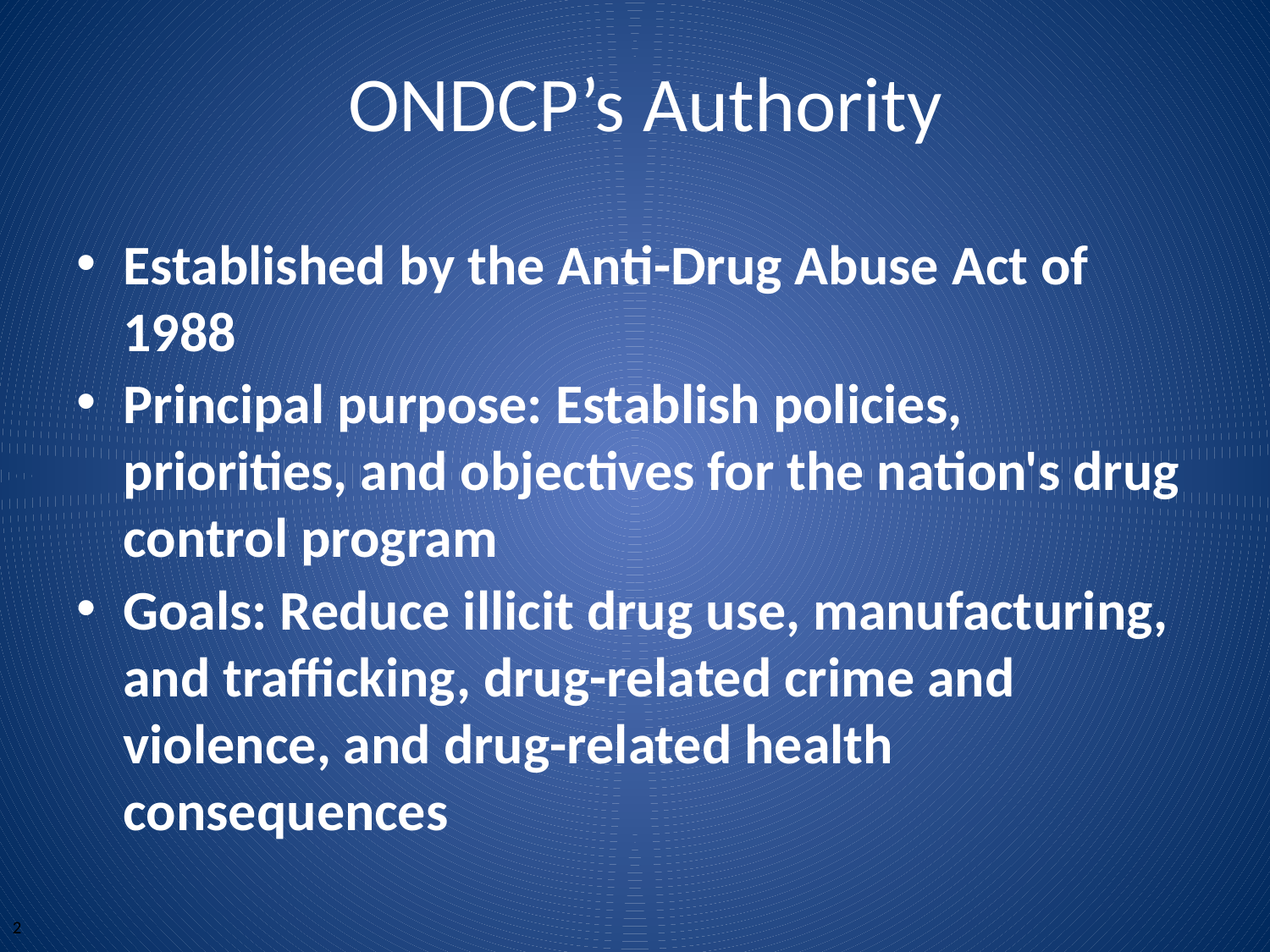

# ONDCP’s Authority
Established by the Anti-Drug Abuse Act of 1988
Principal purpose: Establish policies, priorities, and objectives for the nation's drug control program
Goals: Reduce illicit drug use, manufacturing, and trafficking, drug-related crime and violence, and drug-related health consequences
2